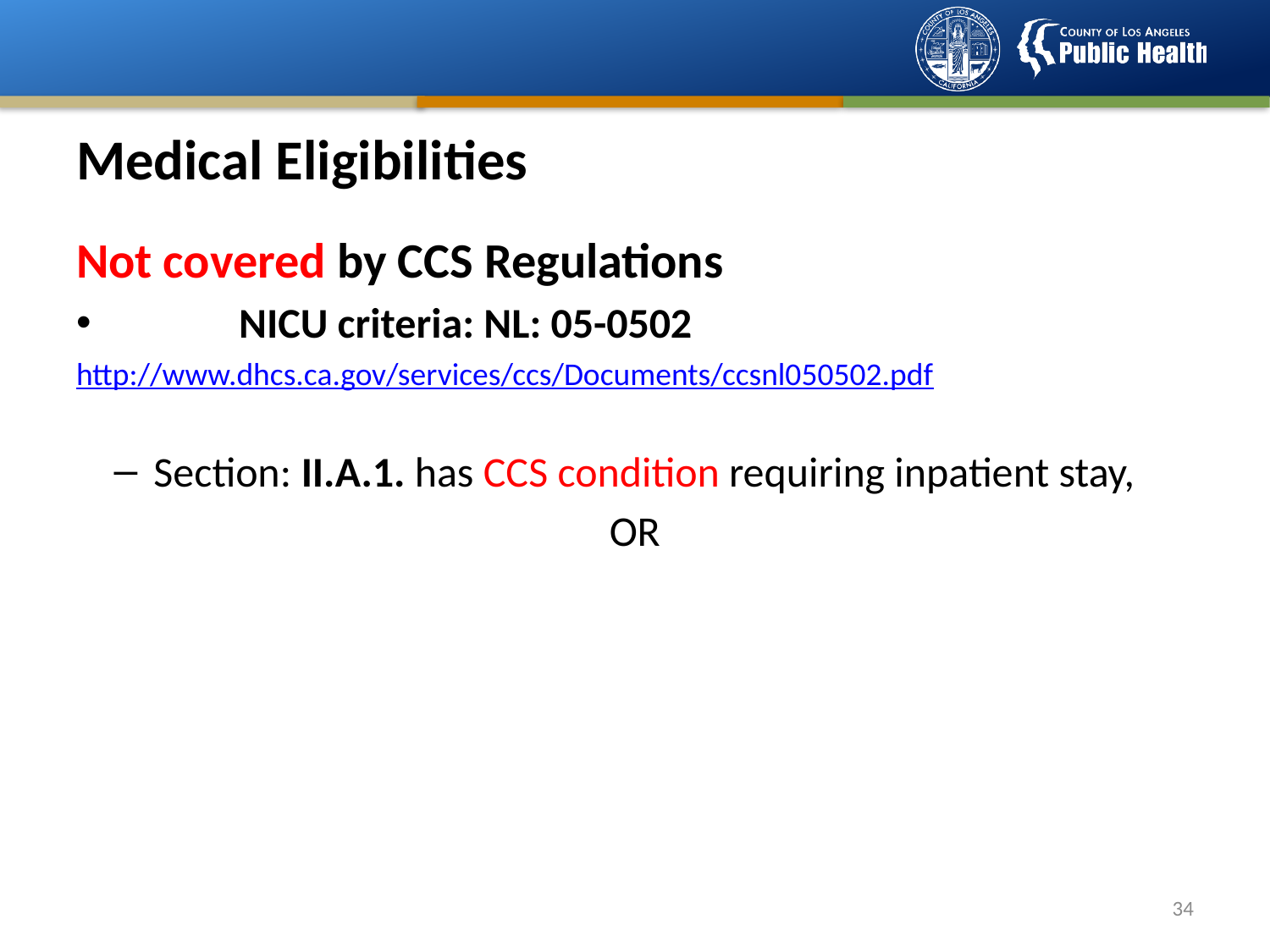

# Medical Eligibilities
Not covered by CCS Regulations
	NICU criteria: NL: 05-0502
http://www.dhcs.ca.gov/services/ccs/Documents/ccsnl050502.pdf

Section: II.A.1. has CCS condition requiring inpatient stay,
OR

34